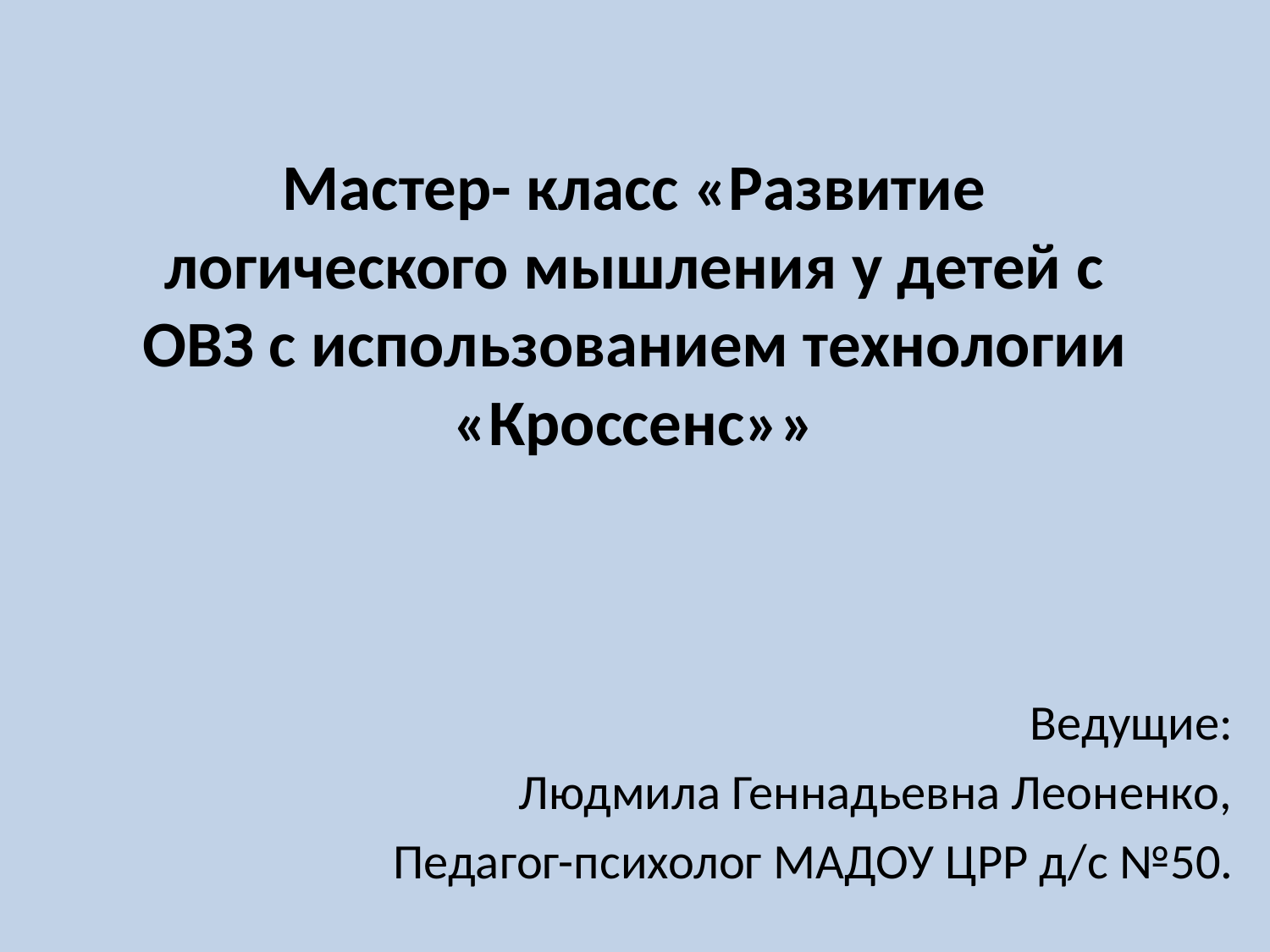

# Мастер- класс «Развитие логического мышления у детей с ОВЗ с использованием технологии «Кроссенс»»
Ведущие:
Людмила Геннадьевна Леоненко,
Педагог-психолог МАДОУ ЦРР д/с №50.